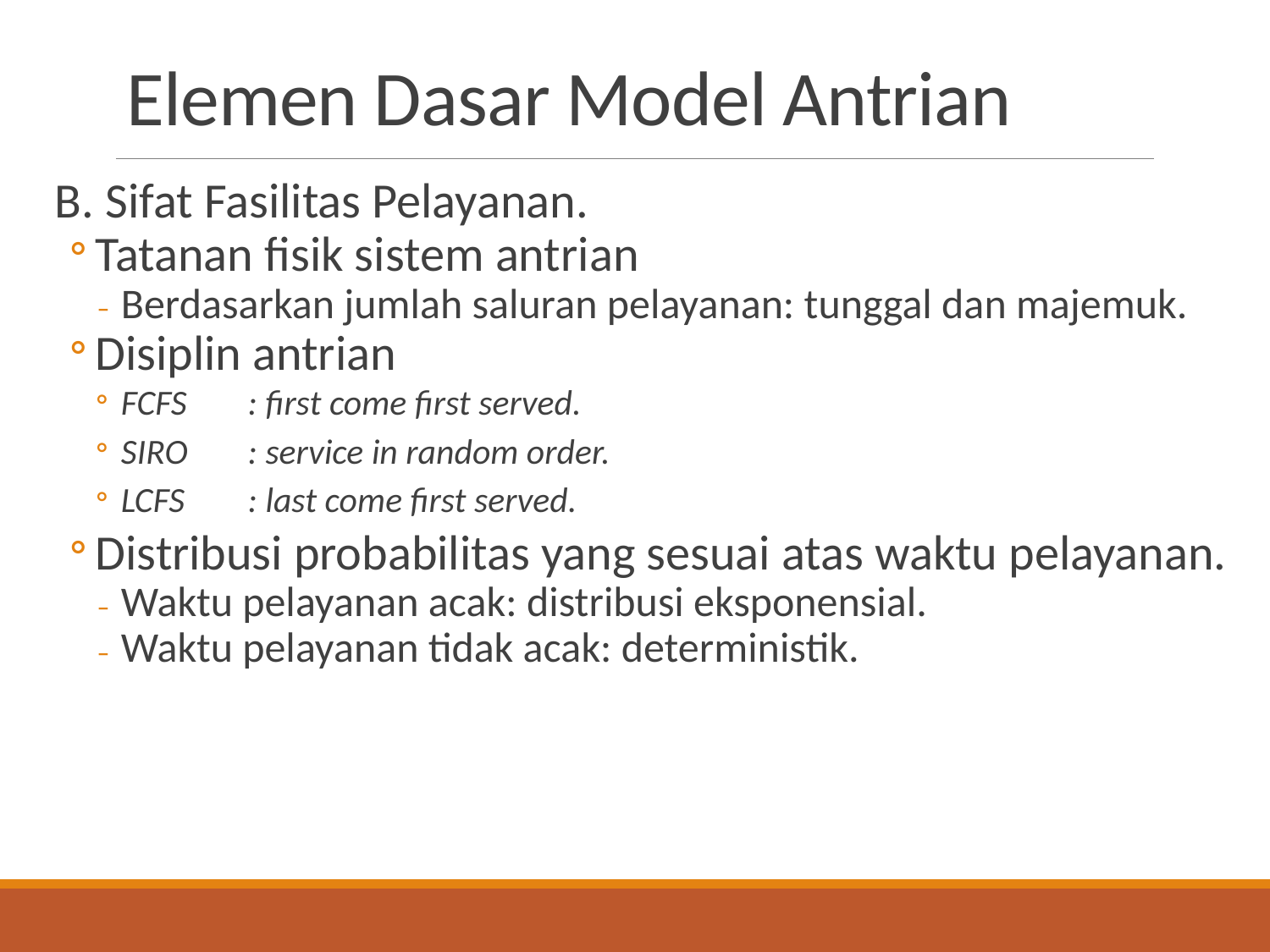

# Elemen Dasar Model Antrian
B. Sifat Fasilitas Pelayanan.
Tatanan fisik sistem antrian
Berdasarkan jumlah saluran pelayanan: tunggal dan majemuk.
Disiplin antrian
FCFS	: first come first served.
SIRO	: service in random order.
LCFS	: last come first served.
Distribusi probabilitas yang sesuai atas waktu pelayanan.
Waktu pelayanan acak: distribusi eksponensial.
Waktu pelayanan tidak acak: deterministik.